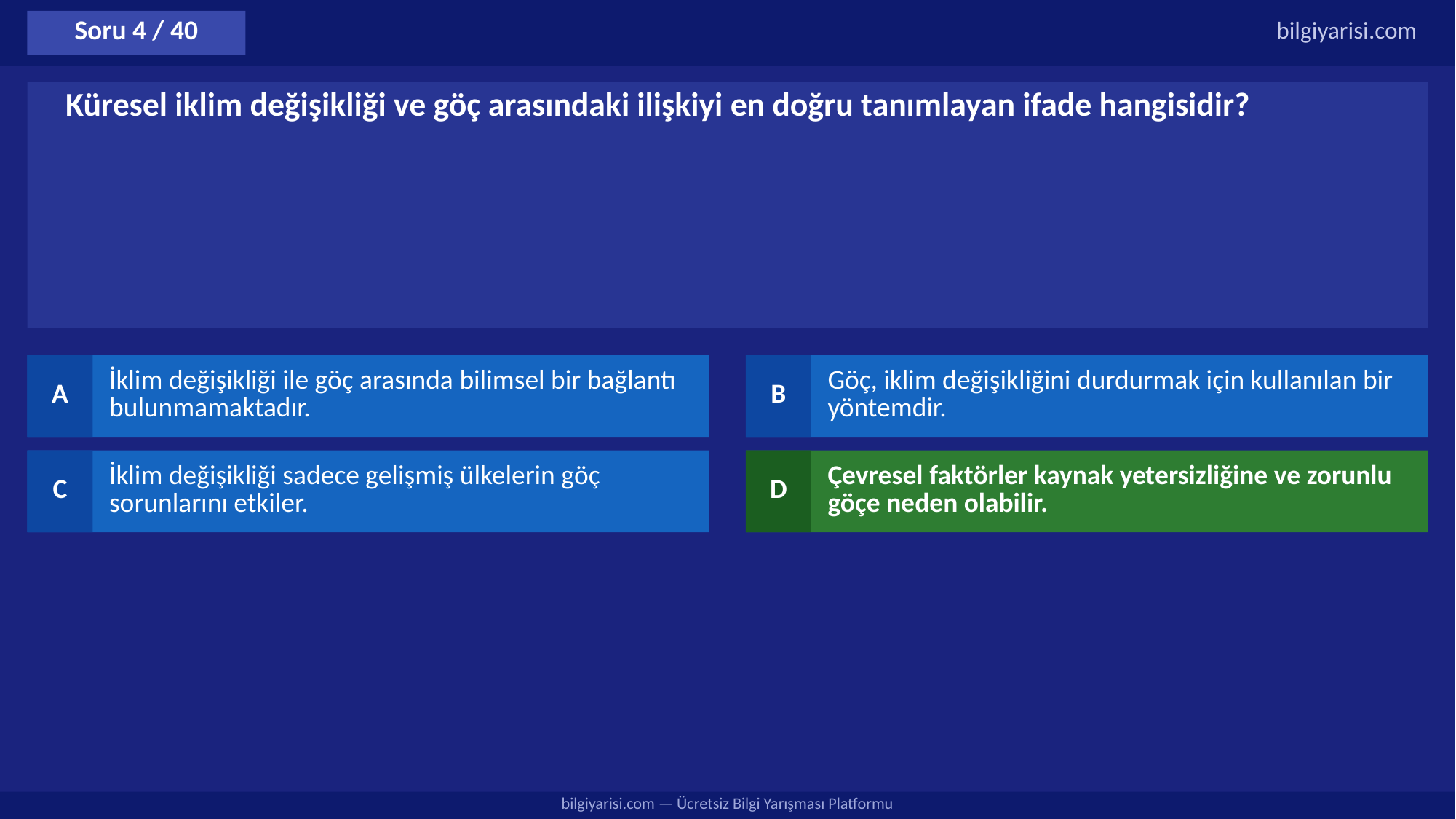

Soru 4 / 40
bilgiyarisi.com

Küresel iklim değişikliği ve göç arasındaki ilişkiyi en doğru tanımlayan ifade hangisidir?

A
İklim değişikliği ile göç arasında bilimsel bir bağlantı bulunmamaktadır.

B
Göç, iklim değişikliğini durdurmak için kullanılan bir yöntemdir.

C
İklim değişikliği sadece gelişmiş ülkelerin göç sorunlarını etkiler.

D
Çevresel faktörler kaynak yetersizliğine ve zorunlu göçe neden olabilir.
bilgiyarisi.com — Ücretsiz Bilgi Yarışması Platformu